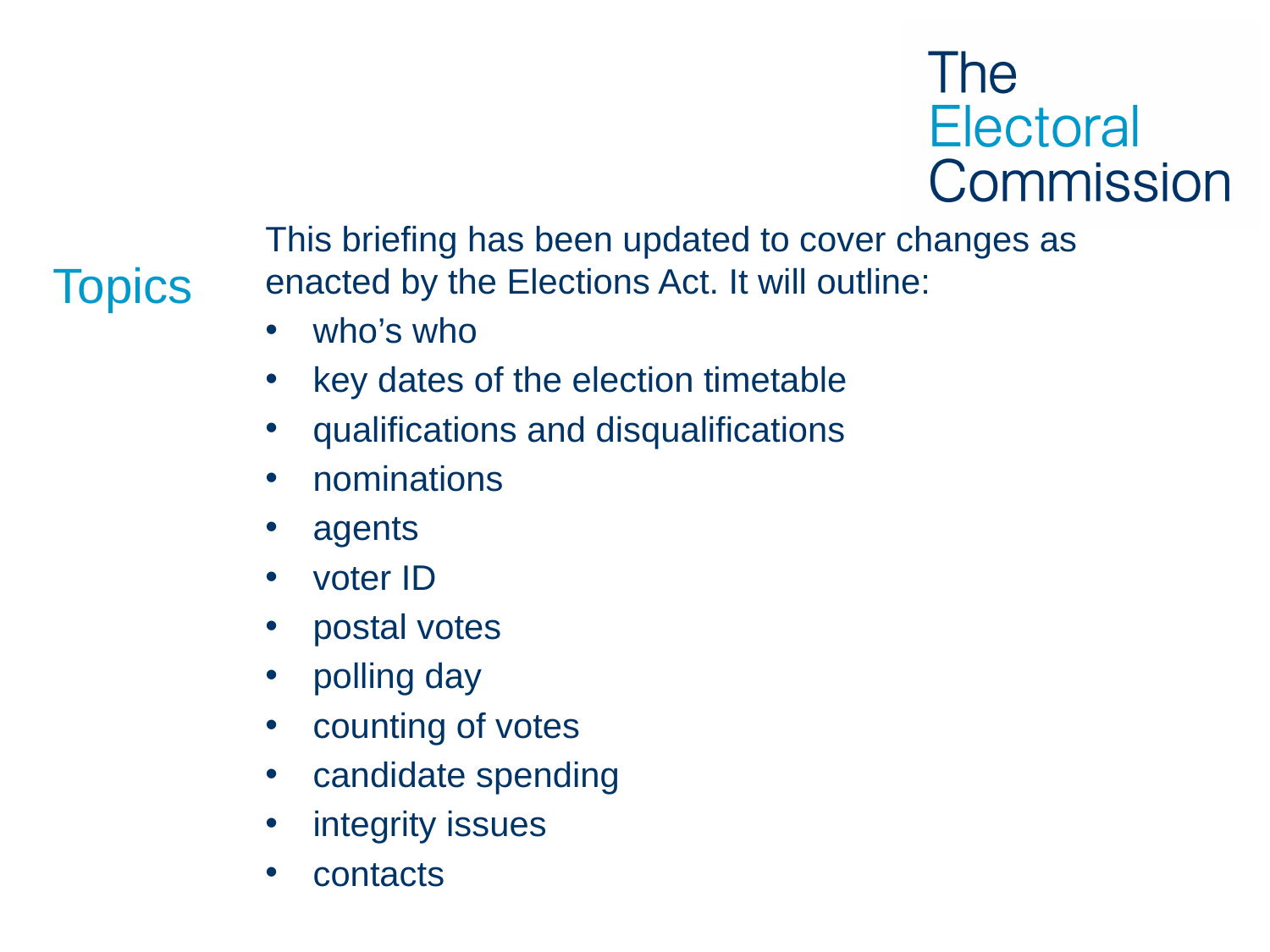

This briefing has been updated to cover changes as enacted by the Elections Act. It will outline:
who’s who
key dates of the election timetable
qualifications and disqualifications
nominations
agents
voter ID
postal votes
polling day
counting of votes
candidate spending
integrity issues
contacts
# Topics